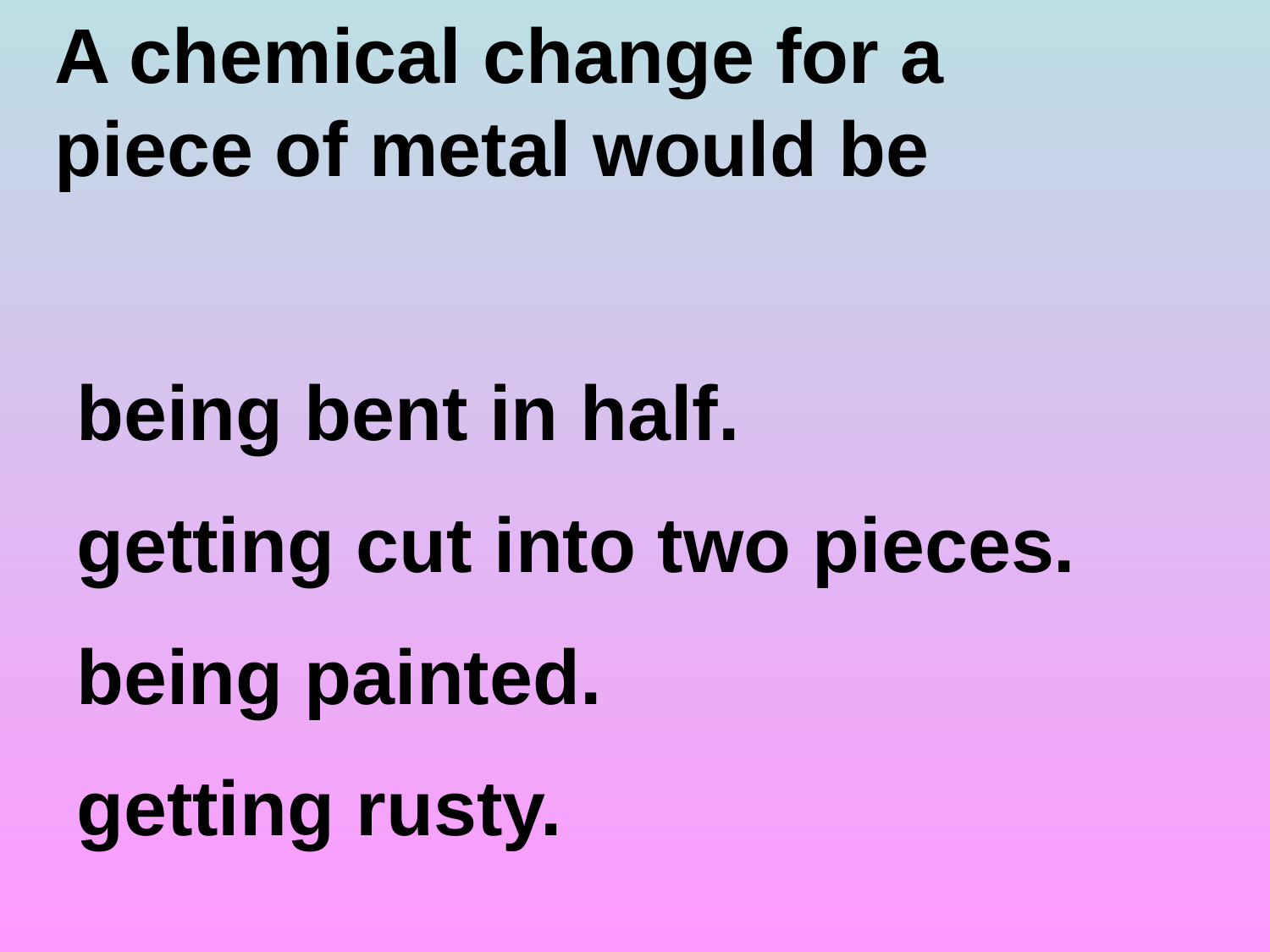

A chemical change for a piece of metal would be

 being bent in half.
 getting cut into two pieces.
 being painted.
 getting rusty.